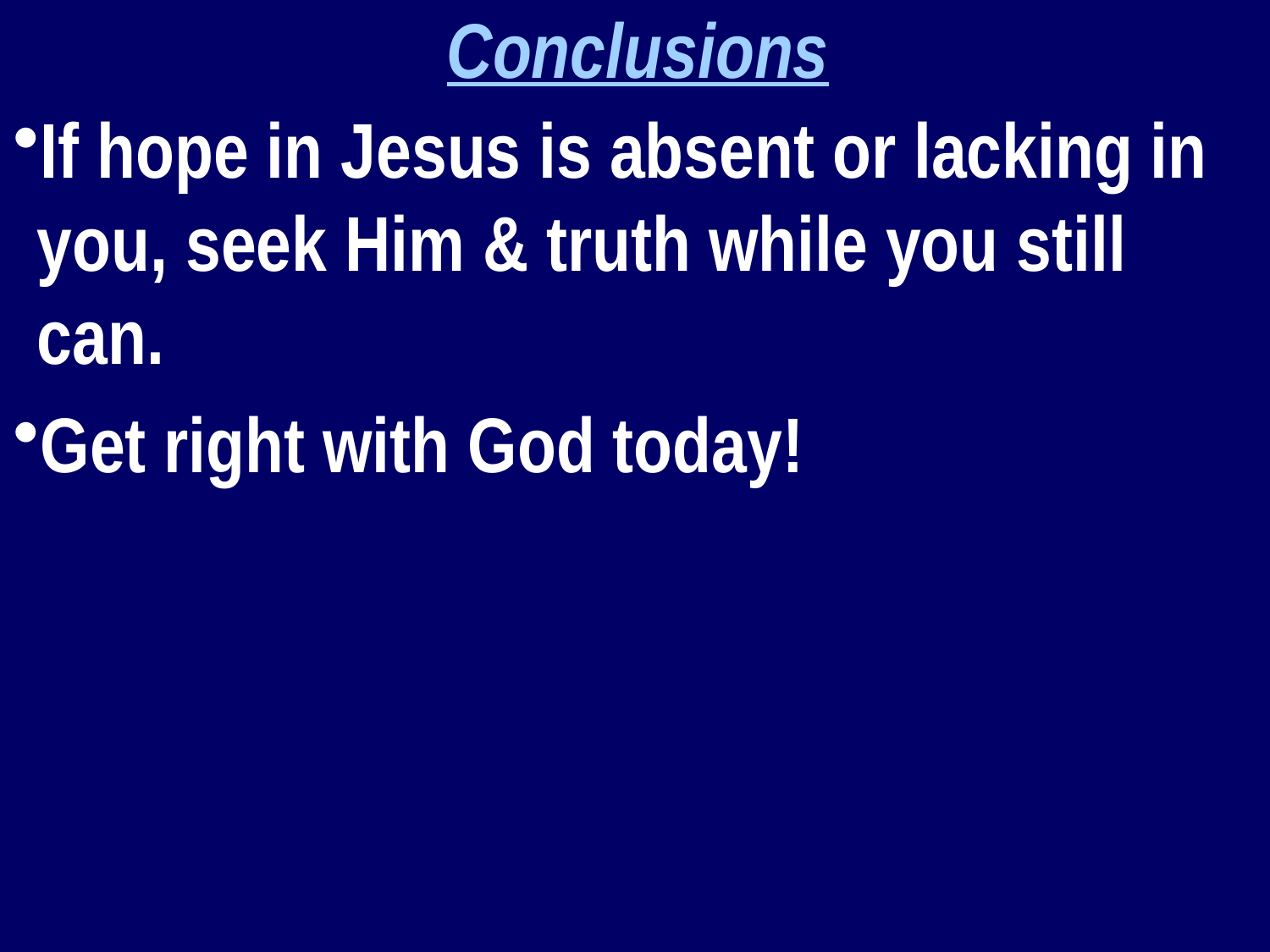

Conclusions
If hope in Jesus is absent or lacking in you, seek Him & truth while you still can.
Get right with God today!